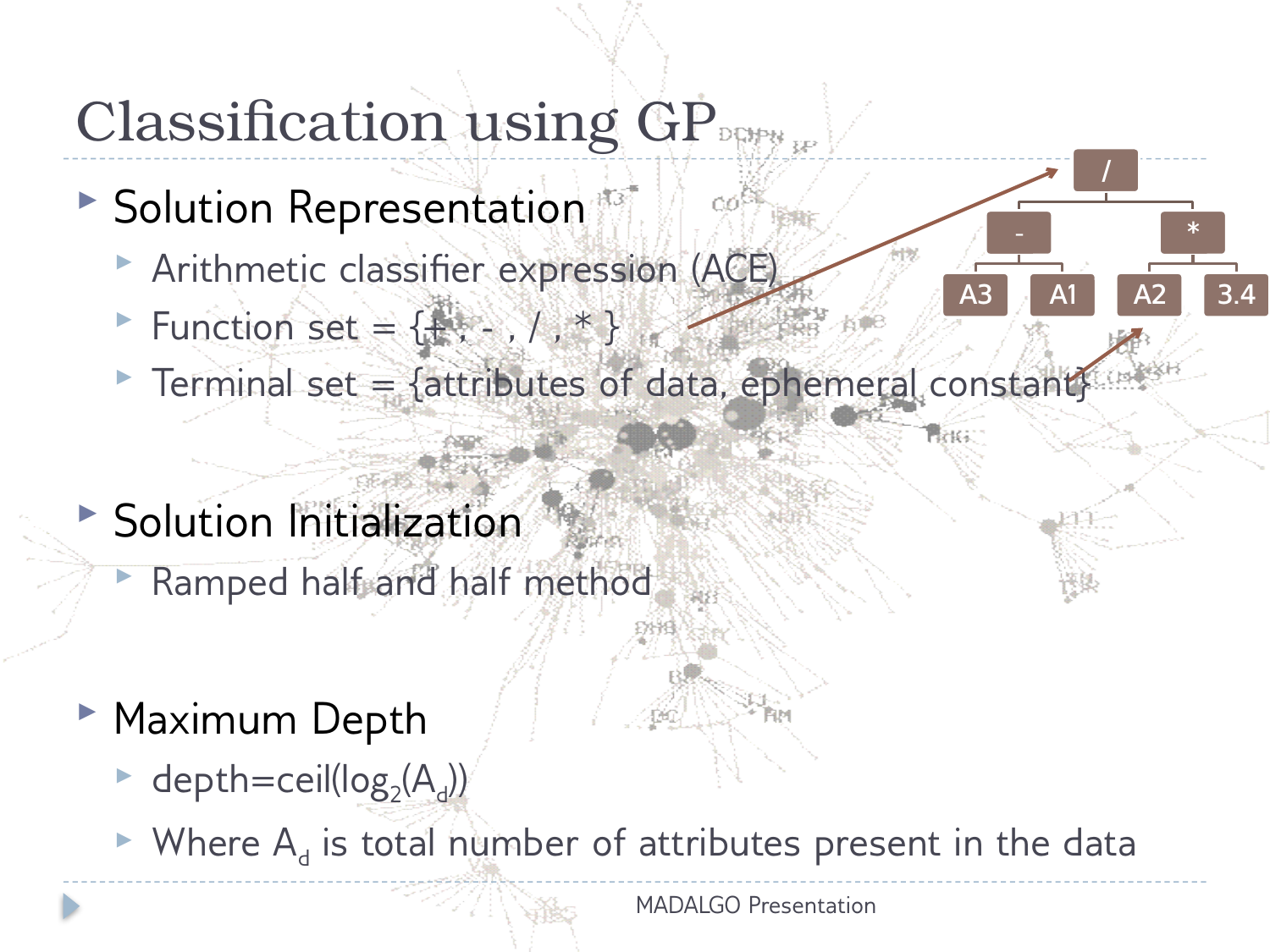

# Classification using GP
/
-
A3
A1
*
A2
3.4
Solution Representation
Arithmetic classifier expression (ACE)
Function set = {+ , - , / , * }
Terminal set = {attributes of data, ephemeral constant}

Solution Initialization
Ramped half and half method

Maximum Depth
depth=ceil(log2(Ad))
Where Ad is total number of attributes present in the data

MADALGO Presentation